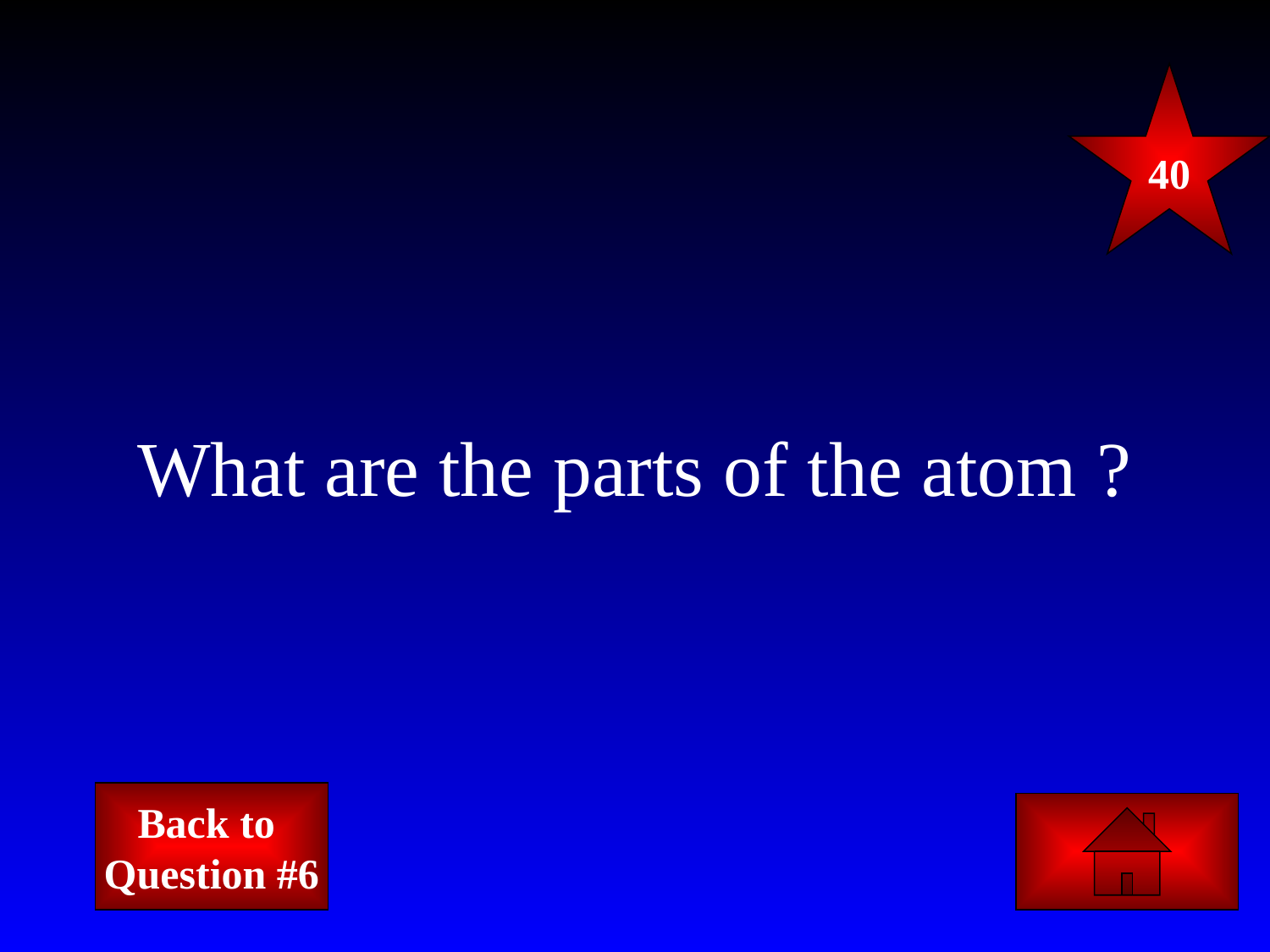

40
# What are the parts of the atom ?
Back to
Question #6